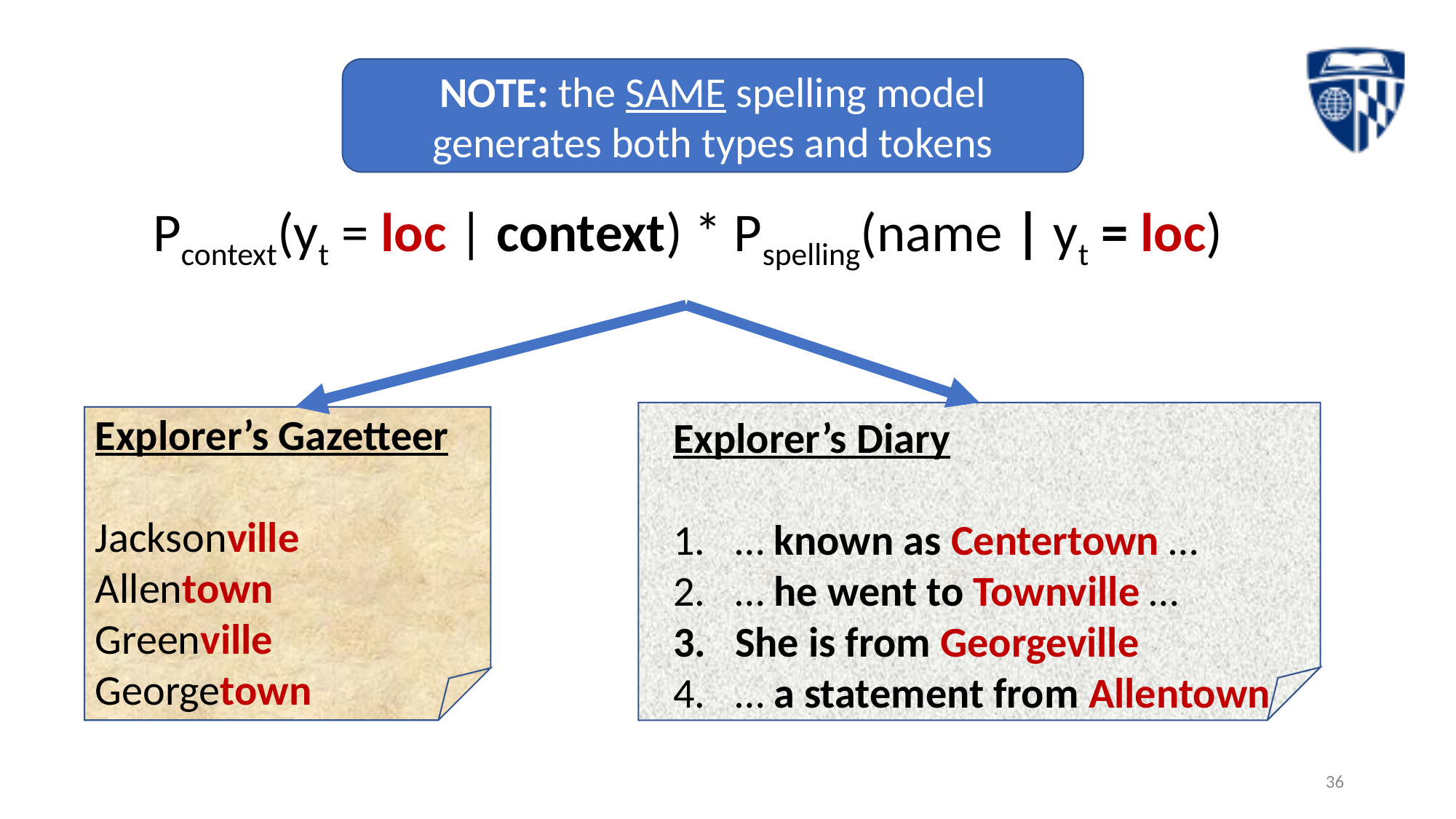

NOTE: the SAME spelling model generates both types and tokens
Pcontext(yt = loc | context) * Pspelling(name | yt = loc)
Explorer’s Gazetteer

Jacksonville
Allentown
Greenville
Georgetown

Explorer’s Diary

… known as Centertown …
… he went to Townville …
She is from Georgeville
… a statement from Allentown

36